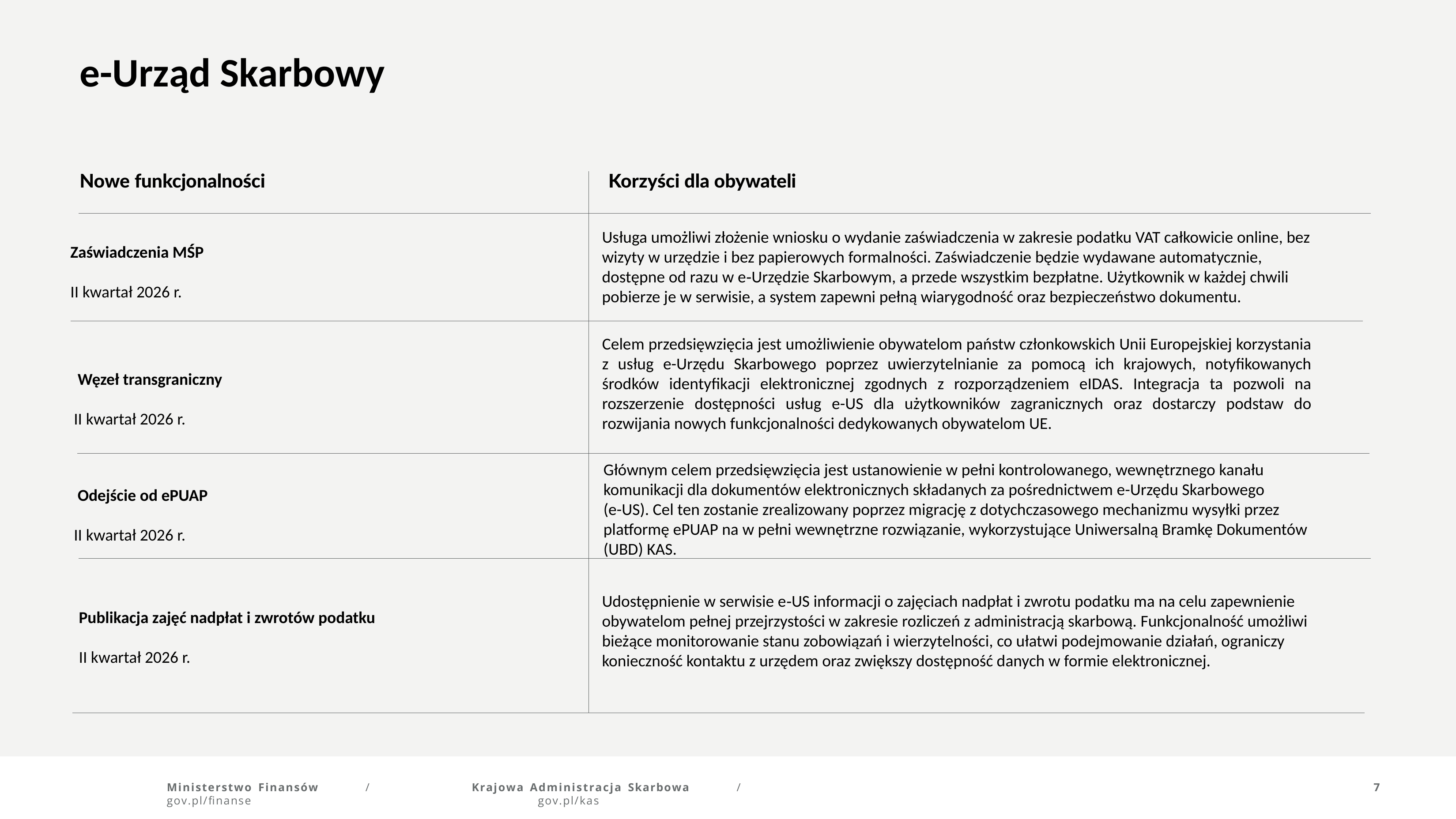

e-Urząd Skarbowy
Nowe funkcjonalności
Korzyści dla obywateli

Usługa umożliwi złożenie wniosku o wydanie zaświadczenia w zakresie podatku VAT całkowicie online, bez wizyty w urzędzie i bez papierowych formalności. Zaświadczenie będzie wydawane automatycznie, dostępne od razu w e‑Urzędzie Skarbowym, a przede wszystkim bezpłatne. Użytkownik w każdej chwili pobierze je w serwisie, a system zapewni pełną wiarygodność oraz bezpieczeństwo dokumentu.
Zaświadczenia MŚP

II kwartał 2026 r.

Celem przedsięwzięcia jest umożliwienie obywatelom państw członkowskich Unii Europejskiej korzystania z usług e-Urzędu Skarbowego poprzez uwierzytelnianie za pomocą ich krajowych, notyfikowanych środków identyfikacji elektronicznej zgodnych z rozporządzeniem eIDAS. Integracja ta pozwoli na rozszerzenie dostępności usług e-US dla użytkowników zagranicznych oraz dostarczy podstaw do rozwijania nowych funkcjonalności dedykowanych obywatelom UE.
 Węzeł transgraniczny

II kwartał 2026 r.

Głównym celem przedsięwzięcia jest ustanowienie w pełni kontrolowanego, wewnętrznego kanału komunikacji dla dokumentów elektronicznych składanych za pośrednictwem e-Urzędu Skarbowego
(e-US). Cel ten zostanie zrealizowany poprzez migrację z dotychczasowego mechanizmu wysyłki przez platformę ePUAP na w pełni wewnętrzne rozwiązanie, wykorzystujące Uniwersalną Bramkę Dokumentów (UBD) KAS.
 Odejście od ePUAP

II kwartał 2026 r.

Udostępnienie w serwisie e‑US informacji o zajęciach nadpłat i zwrotu podatku ma na celu zapewnienie obywatelom pełnej przejrzystości w zakresie rozliczeń z administracją skarbową. Funkcjonalność umożliwi bieżące monitorowanie stanu zobowiązań i wierzytelności, co ułatwi podejmowanie działań, ograniczy konieczność kontaktu z urzędem oraz zwiększy dostępność danych w formie elektronicznej.
Publikacja zajęć nadpłat i zwrotów podatku

II kwartał 2026 r.

Ministerstwo Finansów	/	gov.pl/finanse
Krajowa Administracja Skarbowa	/	gov.pl/kas
7